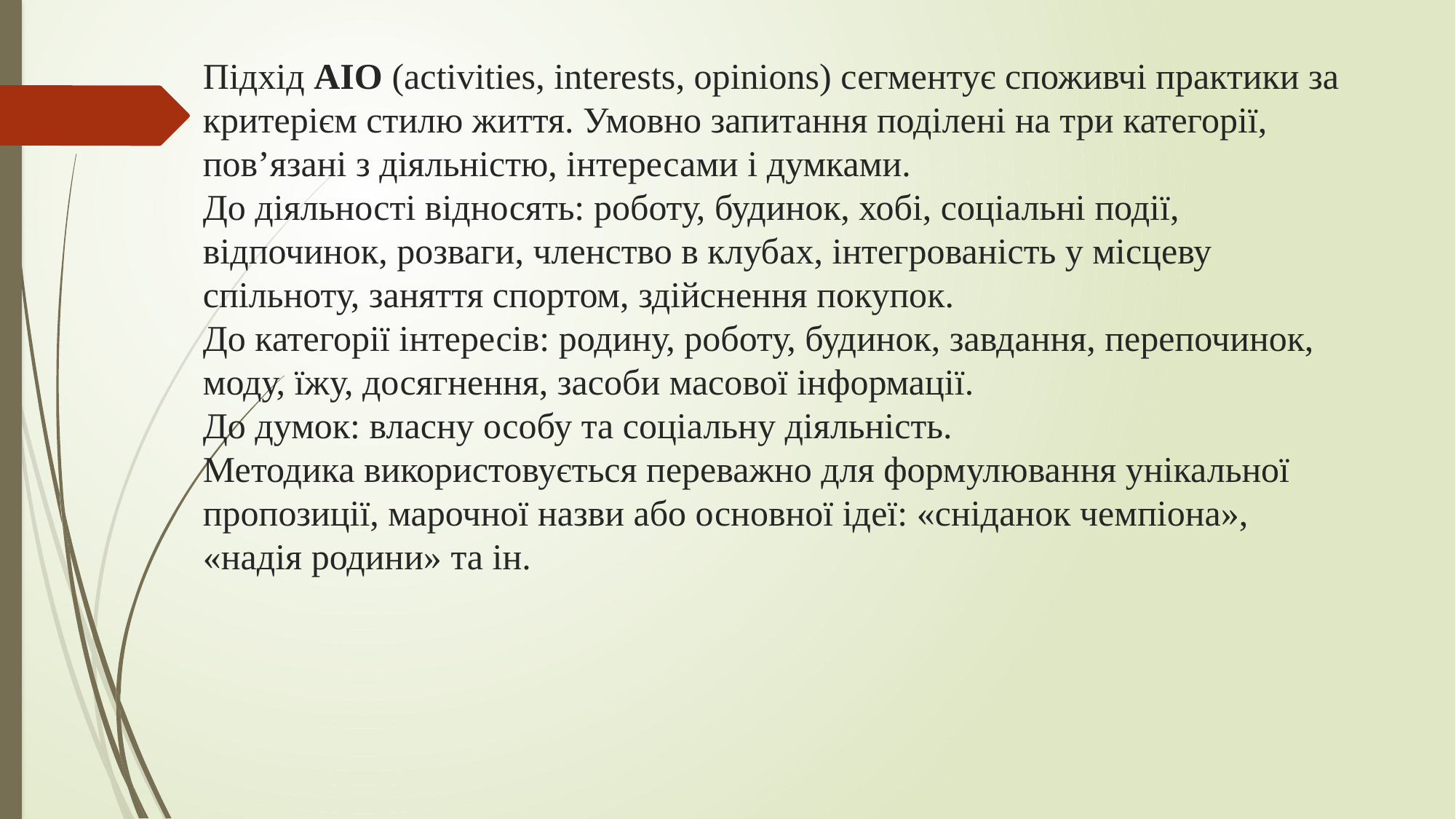

# Підхід AIO (activities, interests, opinions) сегментує споживчі практики за критерієм стилю життя. Умовно запитання поділені на три категорії, пов’язані з діяльністю, інтересами і думками. До діяльності відносять: роботу, будинок, хобі, соціальні події, відпочинок, розваги, членство в клубах, інтегрованість у місцеву спільноту, заняття спортом, здійснення покупок. До категорії інтересів: родину, роботу, будинок, завдання, перепочинок, моду, їжу, досягнення, засоби масової інформації. До думок: власну особу та соціальну діяльність. Методика використовується переважно для формулювання унікальної пропозиції, марочної назви або основної ідеї: «сніданок чемпіона», «надія родини» та ін.